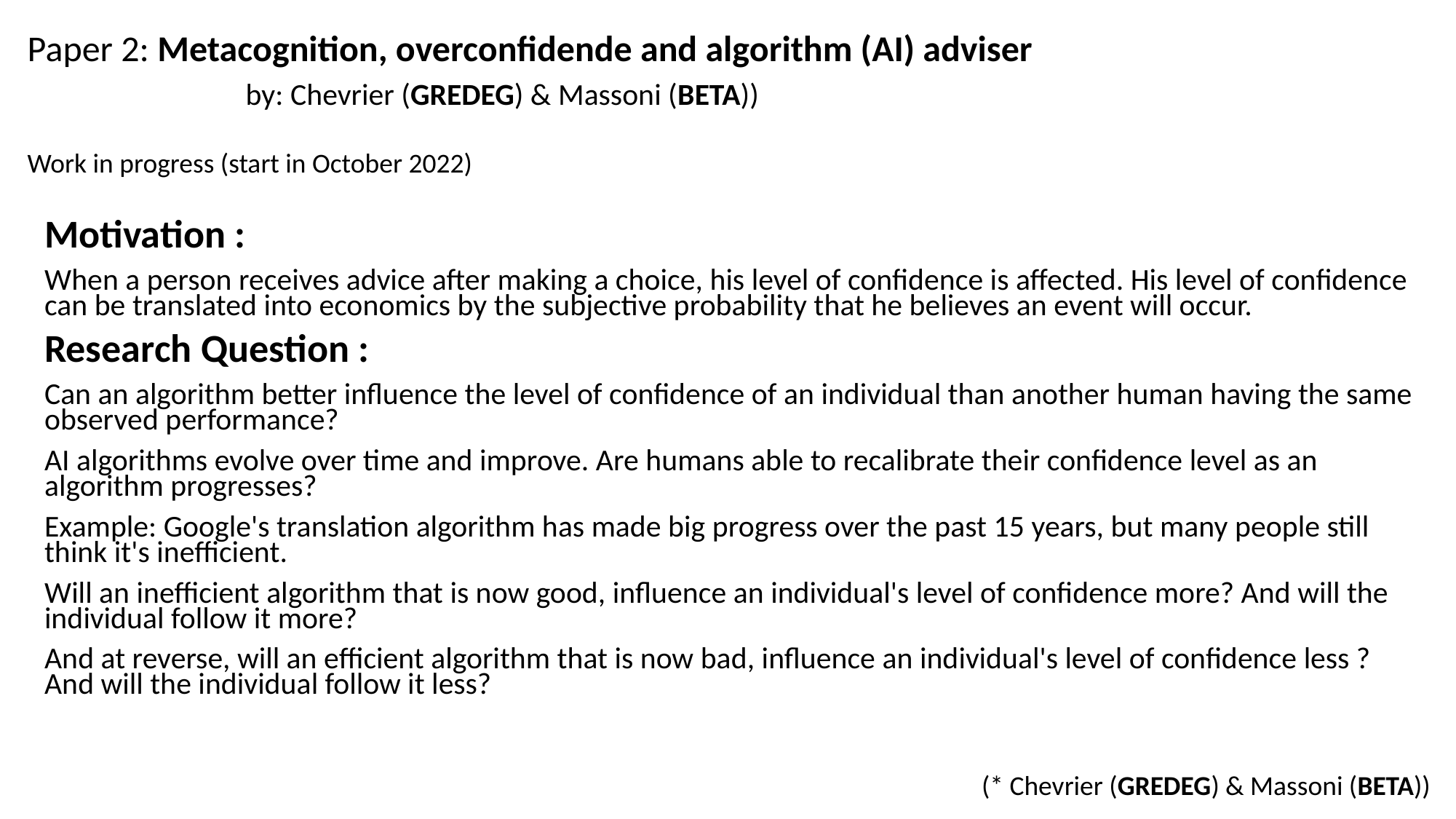

Paper 2: Metacognition, overconfidende and algorithm (AI) adviser
		by: Chevrier (GREDEG) & Massoni (BETA))
Work in progress (start in October 2022)
Motivation :
When a person receives advice after making a choice, his level of confidence is affected. His level of confidence can be translated into economics by the subjective probability that he believes an event will occur.
Research Question :
Can an algorithm better influence the level of confidence of an individual than another human having the same observed performance?
AI algorithms evolve over time and improve. Are humans able to recalibrate their confidence level as an algorithm progresses?
Example: Google's translation algorithm has made big progress over the past 15 years, but many people still think it's inefficient.
Will an inefficient algorithm that is now good, influence an individual's level of confidence more? And will the individual follow it more?
And at reverse, will an efficient algorithm that is now bad, influence an individual's level of confidence less ? And will the individual follow it less?

(* Chevrier (GREDEG) & Massoni (BETA))